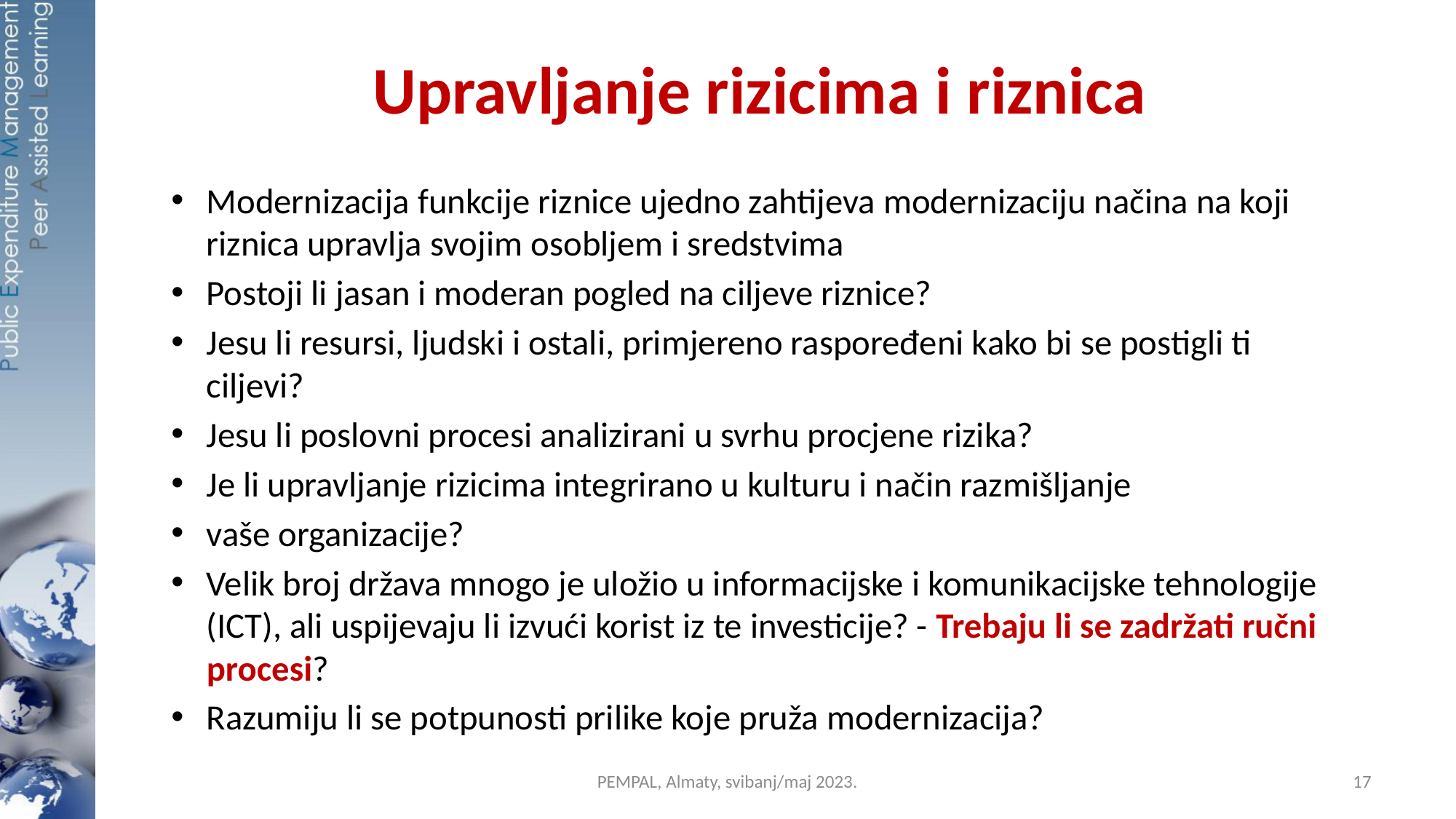

# Upravljanje rizicima i riznica
Modernizacija funkcije riznice ujedno zahtijeva modernizaciju načina na koji riznica upravlja svojim osobljem i sredstvima
Postoji li jasan i moderan pogled na ciljeve riznice?
Jesu li resursi, ljudski i ostali, primjereno raspoređeni kako bi se postigli ti ciljevi?
Jesu li poslovni procesi analizirani u svrhu procjene rizika?
Je li upravljanje rizicima integrirano u kulturu i način razmišljanje
vaše organizacije?
Velik broj država mnogo je uložio u informacijske i komunikacijske tehnologije (ICT), ali uspijevaju li izvući korist iz te investicije? - Trebaju li se zadržati ručni procesi?
Razumiju li se potpunosti prilike koje pruža modernizacija?
PEMPAL, Almaty, svibanj/maj 2023.
17